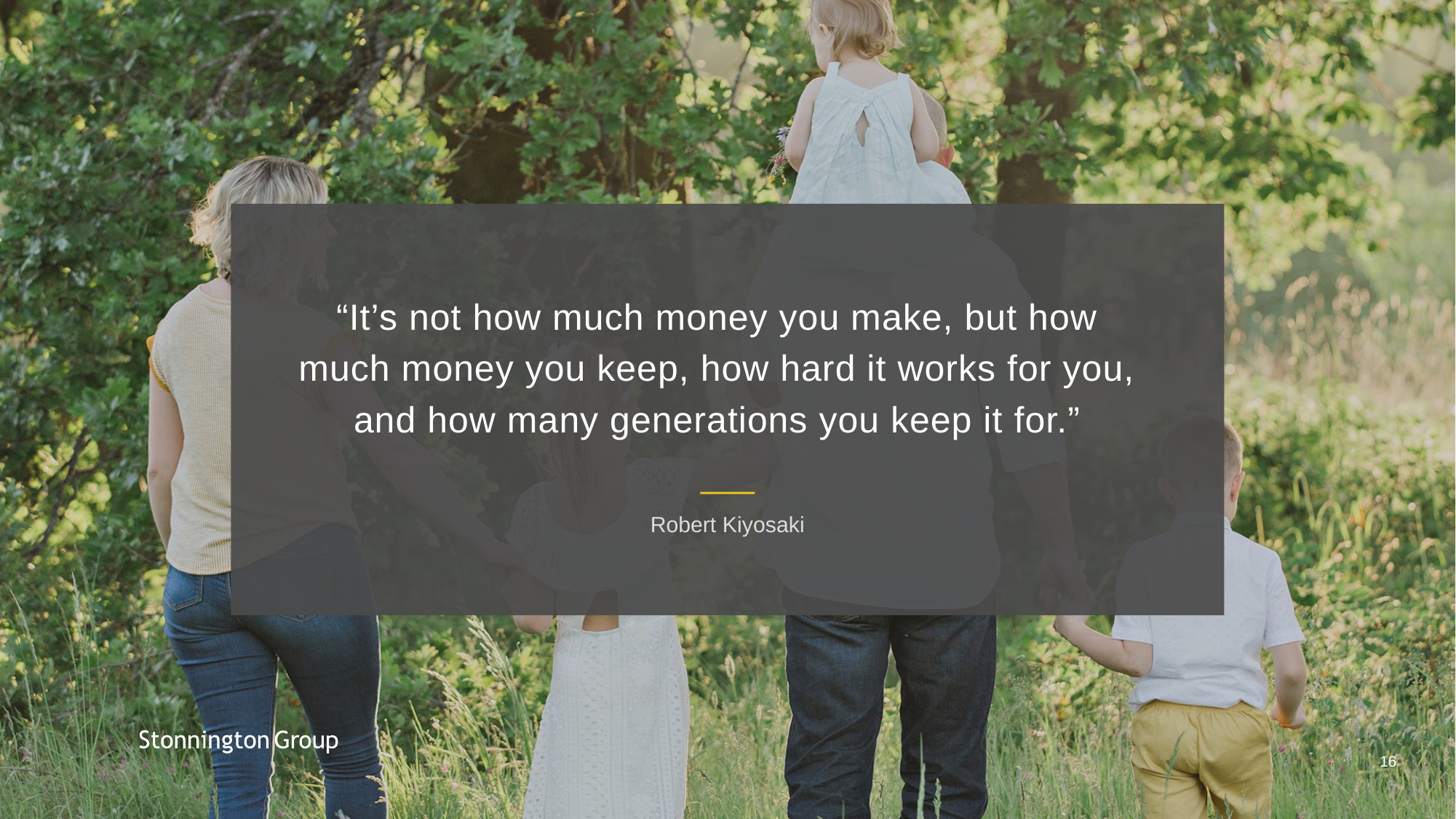

“It’s not how much money you make, but how much money you keep, how hard it works for you, and how many generations you keep it for.”

Robert Kiyosaki

16